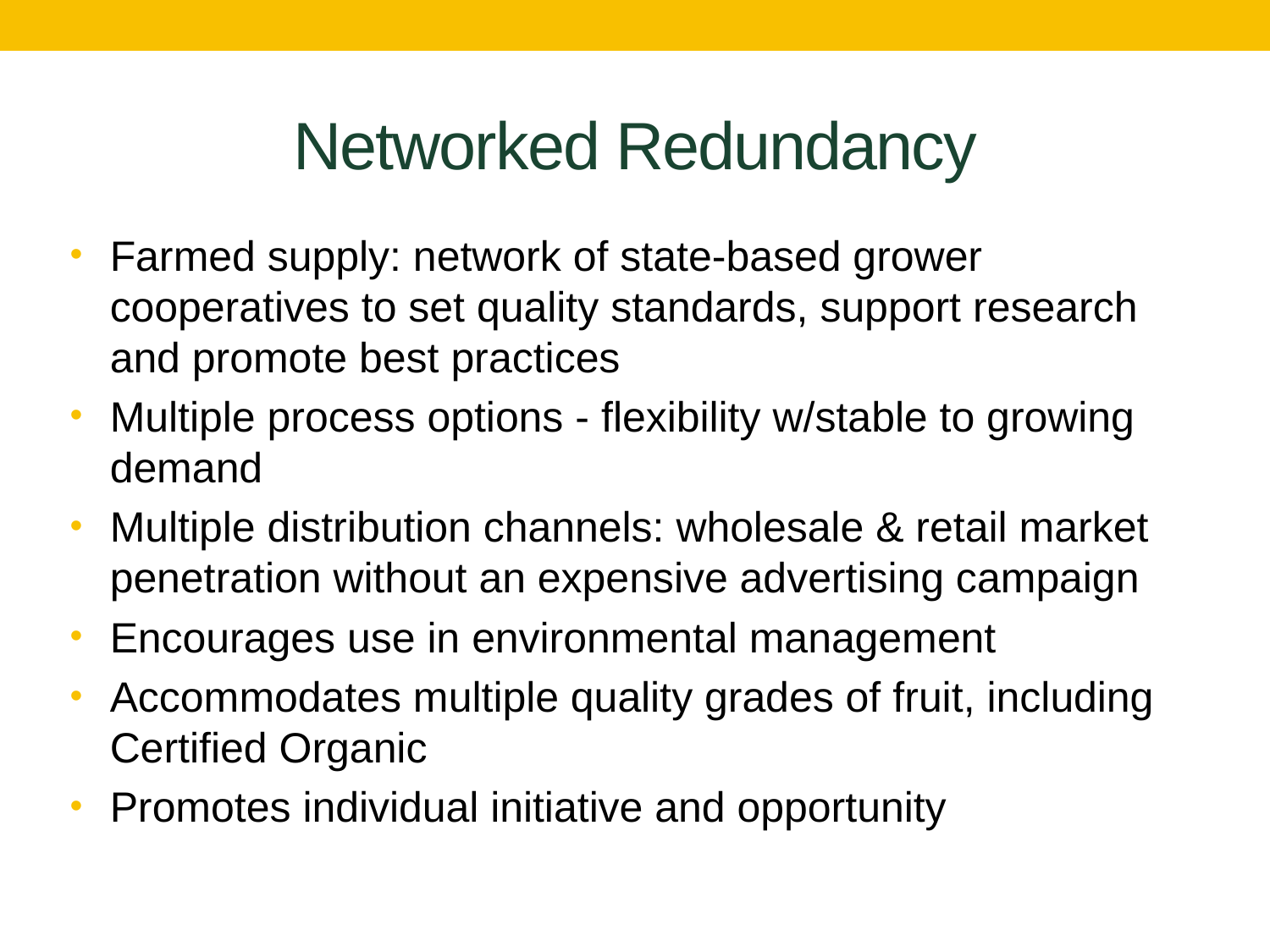

# Networked Redundancy
Farmed supply: network of state-based grower cooperatives to set quality standards, support research and promote best practices
Multiple process options - flexibility w/stable to growing demand
Multiple distribution channels: wholesale & retail market penetration without an expensive advertising campaign
Encourages use in environmental management
Accommodates multiple quality grades of fruit, including Certified Organic
Promotes individual initiative and opportunity